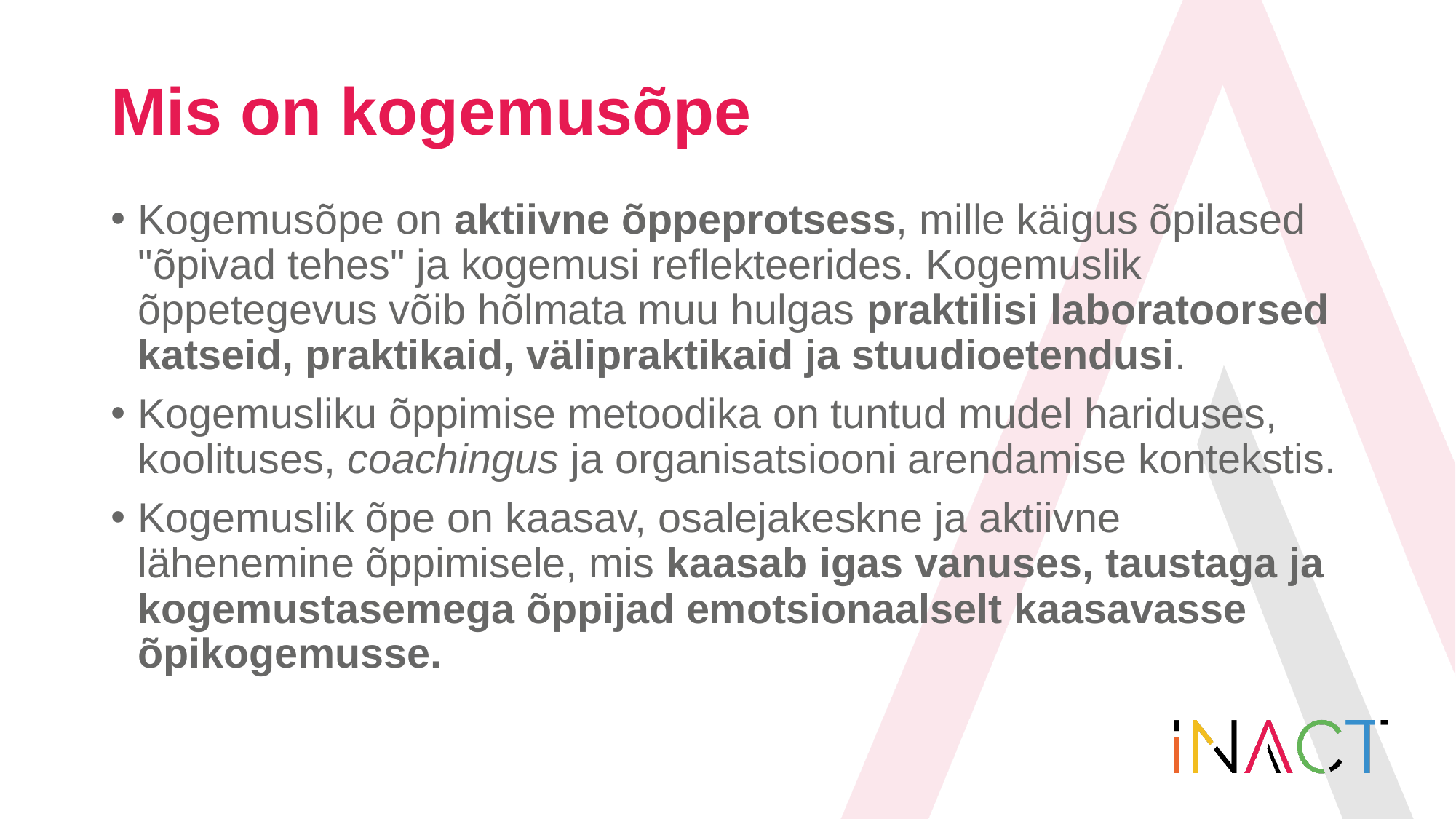

# Mis on kogemusõpe
Kogemusõpe on aktiivne õppeprotsess, mille käigus õpilased "õpivad tehes" ja kogemusi reflekteerides. Kogemuslik õppetegevus võib hõlmata muu hulgas praktilisi laboratoorsed katseid, praktikaid, välipraktikaid ja stuudioetendusi.
Kogemusliku õppimise metoodika on tuntud mudel hariduses, koolituses, coachingus ja organisatsiooni arendamise kontekstis.
Kogemuslik õpe on kaasav, osalejakeskne ja aktiivne lähenemine õppimisele, mis kaasab igas vanuses, taustaga ja kogemustasemega õppijad emotsionaalselt kaasavasse õpikogemusse.